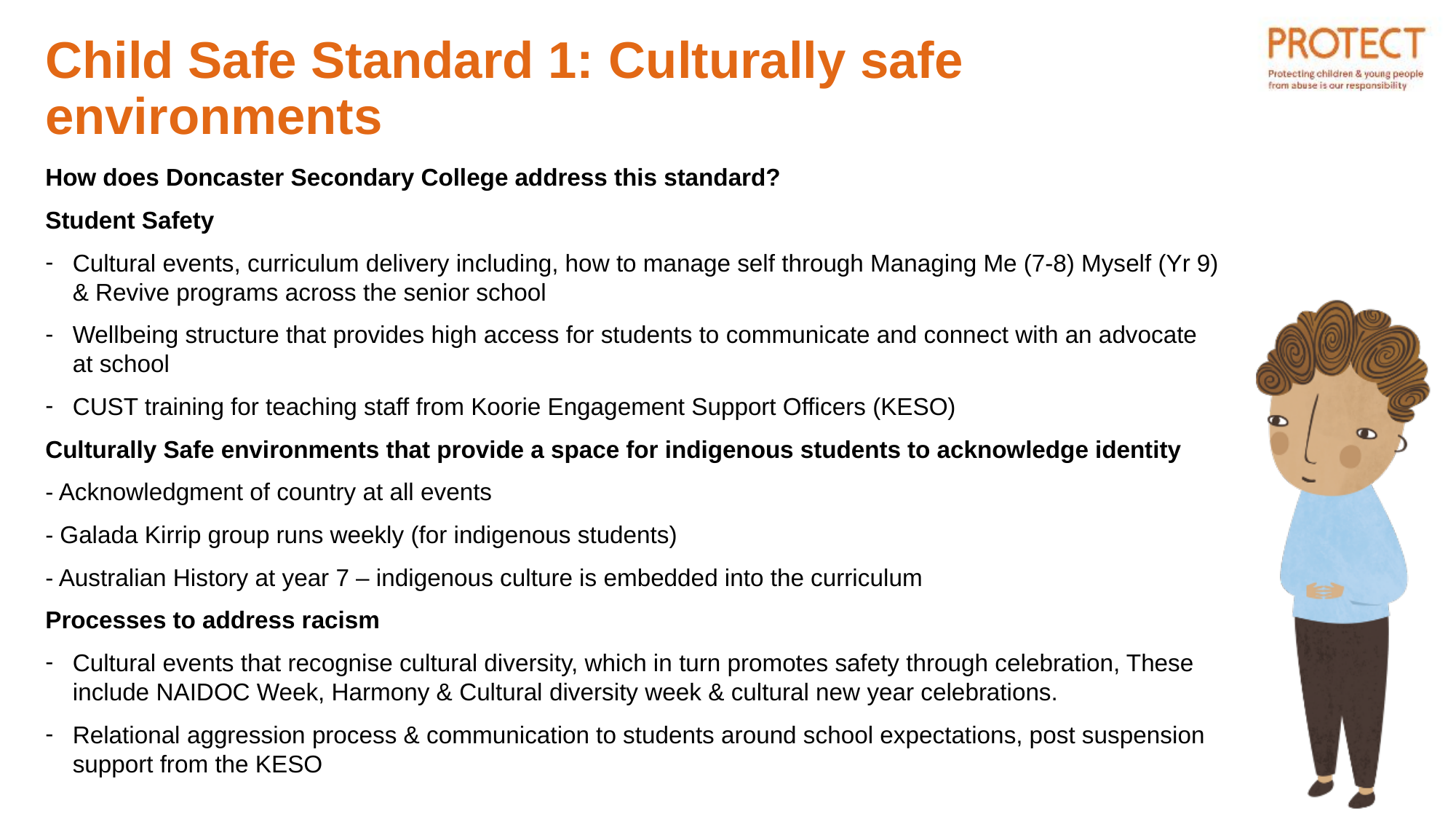

# Child Safe Standard 1: Culturally safe environments
How does Doncaster Secondary College address this standard?
Student Safety
Cultural events, curriculum delivery including, how to manage self through Managing Me (7-8) Myself (Yr 9) & Revive programs across the senior school
Wellbeing structure that provides high access for students to communicate and connect with an advocate at school
CUST training for teaching staff from Koorie Engagement Support Officers (KESO)
Culturally Safe environments that provide a space for indigenous students to acknowledge identity
- Acknowledgment of country at all events
- Galada Kirrip group runs weekly (for indigenous students)
- Australian History at year 7 – indigenous culture is embedded into the curriculum
Processes to address racism
Cultural events that recognise cultural diversity, which in turn promotes safety through celebration, These include NAIDOC Week, Harmony & Cultural diversity week & cultural new year celebrations.
Relational aggression process & communication to students around school expectations, post suspension support from the KESO